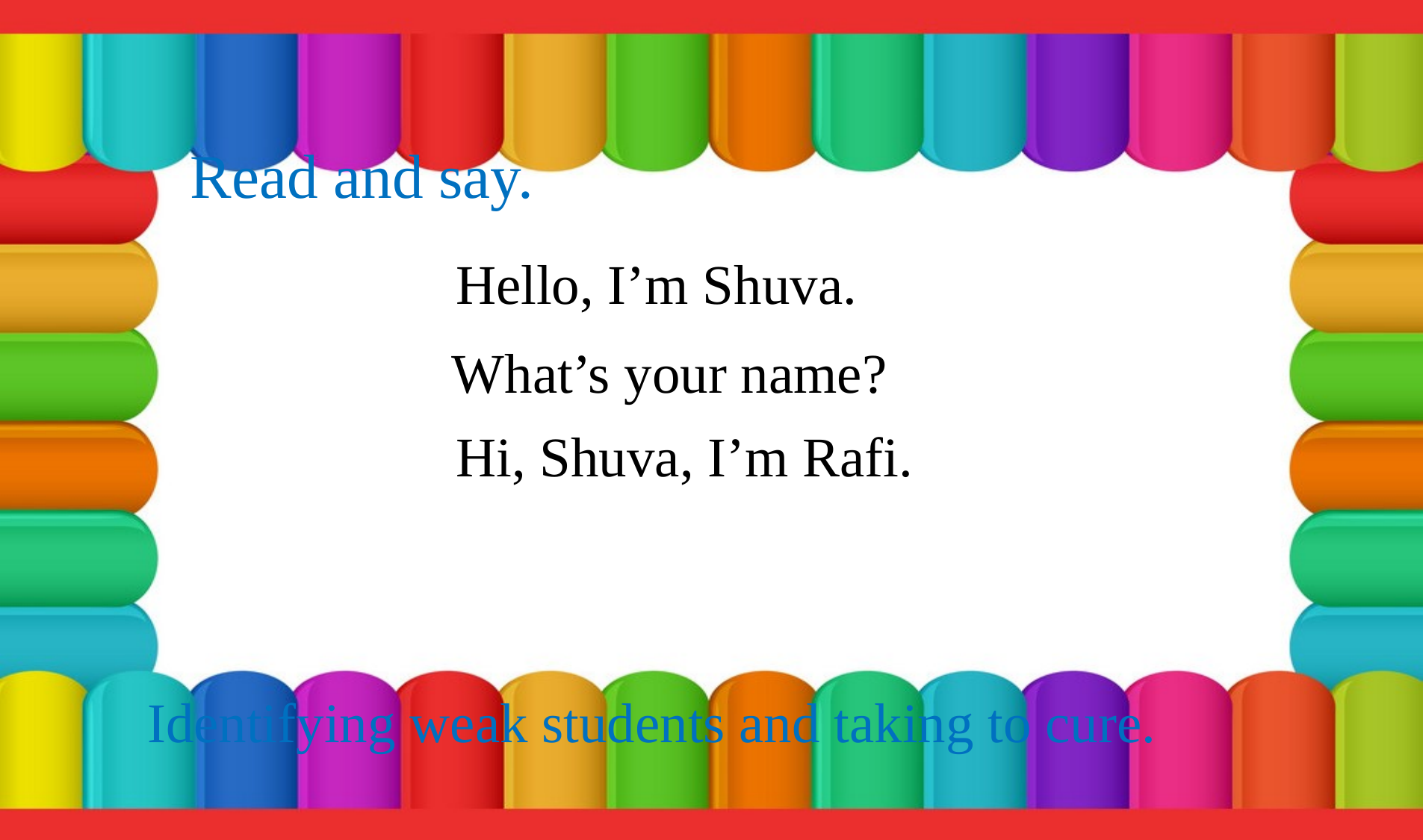

Read and say.
Hello, I’m Shuva.
What’s your name?
Hi, Shuva, I’m Rafi.
Identifying weak students and taking to cure.